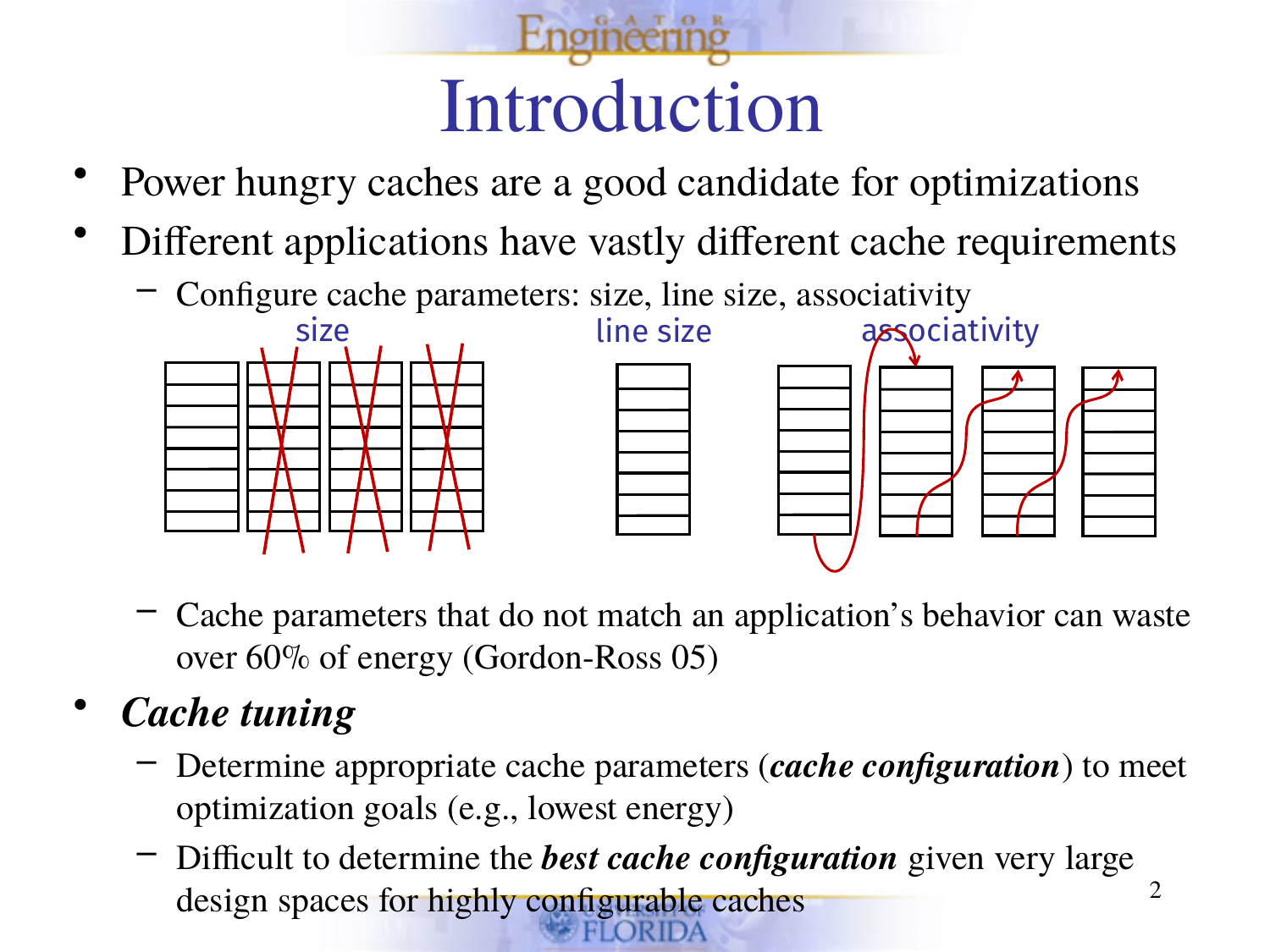

# Introduction
Power hungry caches are a good candidate for optimizations
Different applications have vastly different cache requirements
Configure cache parameters: size, line size, associativity

Cache parameters that do not match an application’s behavior can waste over 60% of energy (Gordon-Ross 05)
Cache tuning
Determine appropriate cache parameters (cache configuration) to meet optimization goals (e.g., lowest energy)
Difficult to determine the best cache configuration given very large design spaces for highly configurable caches
associativity

size

line size

2